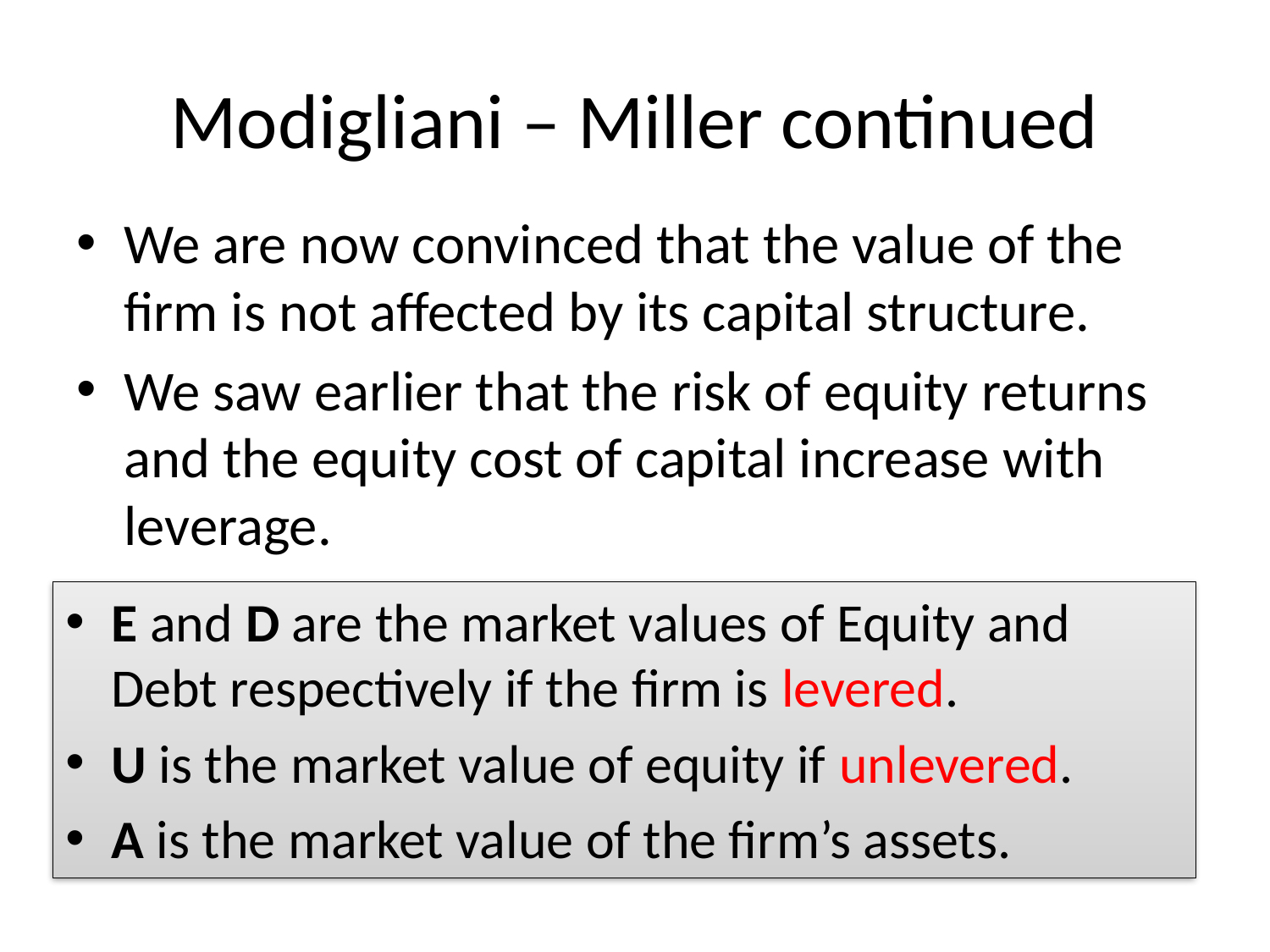

# Modigliani – Miller continued
We are now convinced that the value of the firm is not affected by its capital structure.
We saw earlier that the risk of equity returns and the equity cost of capital increase with leverage.

E and D are the market values of Equity and Debt respectively if the firm is levered.
U is the market value of equity if unlevered.
A is the market value of the firm’s assets.